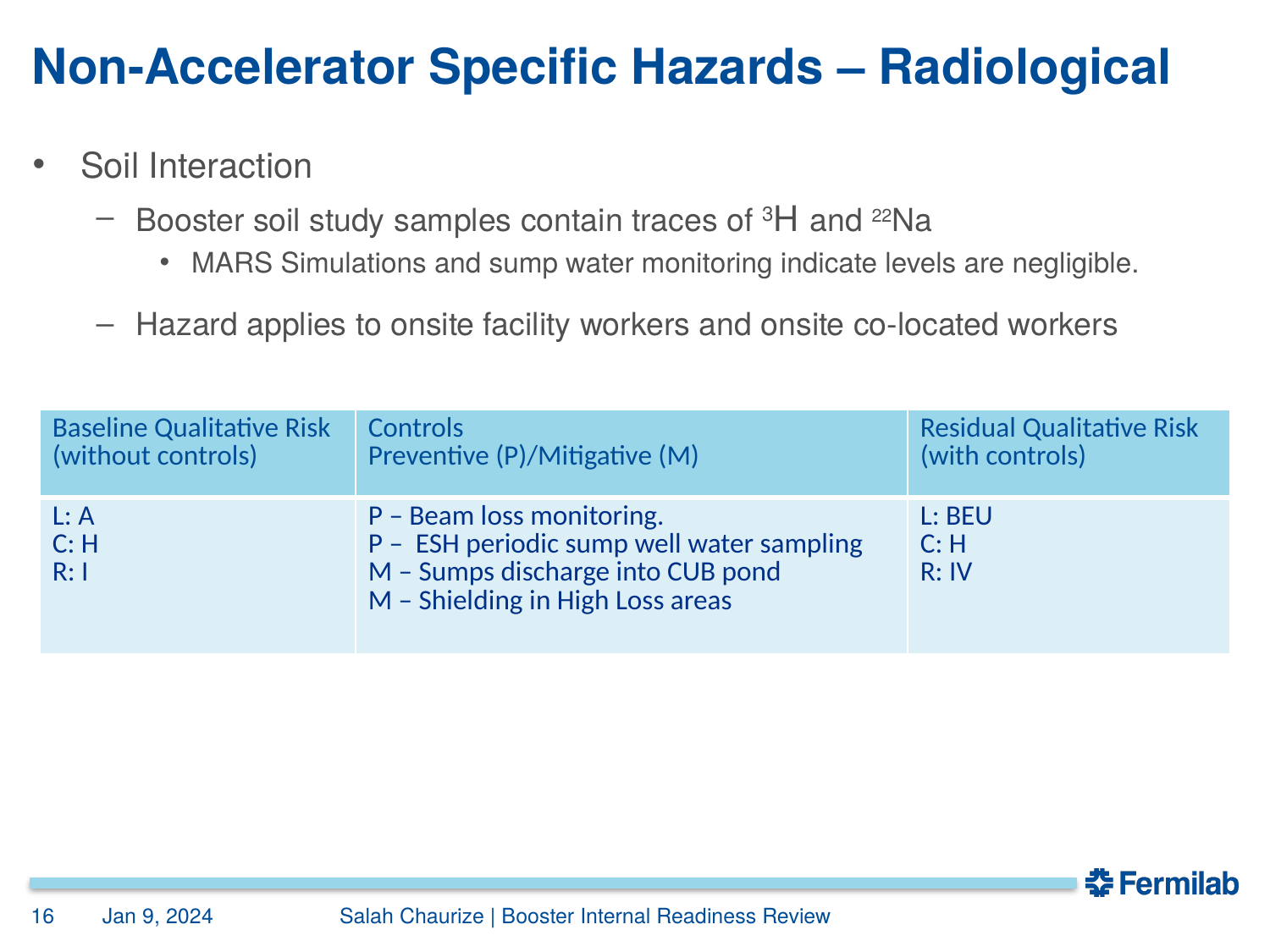

# Non-Accelerator Specific Hazards – Radiological
Soil Interaction
Booster soil study samples contain traces of 3H and 22Na
MARS Simulations and sump water monitoring indicate levels are negligible.
Hazard applies to onsite facility workers and onsite co-located workers

| Baseline Qualitative Risk (without controls) | Controls Preventive (P)/Mitigative (M) | Residual Qualitative Risk (with controls) |
| --- | --- | --- |
| L: A C: H R: I | P – Beam loss monitoring. P – ESH periodic sump well water sampling M – Sumps discharge into CUB pond M – Shielding in High Loss areas | L: BEU C: H R: IV |
16
Jan 9, 2024
	Salah Chaurize | Booster Internal Readiness Review